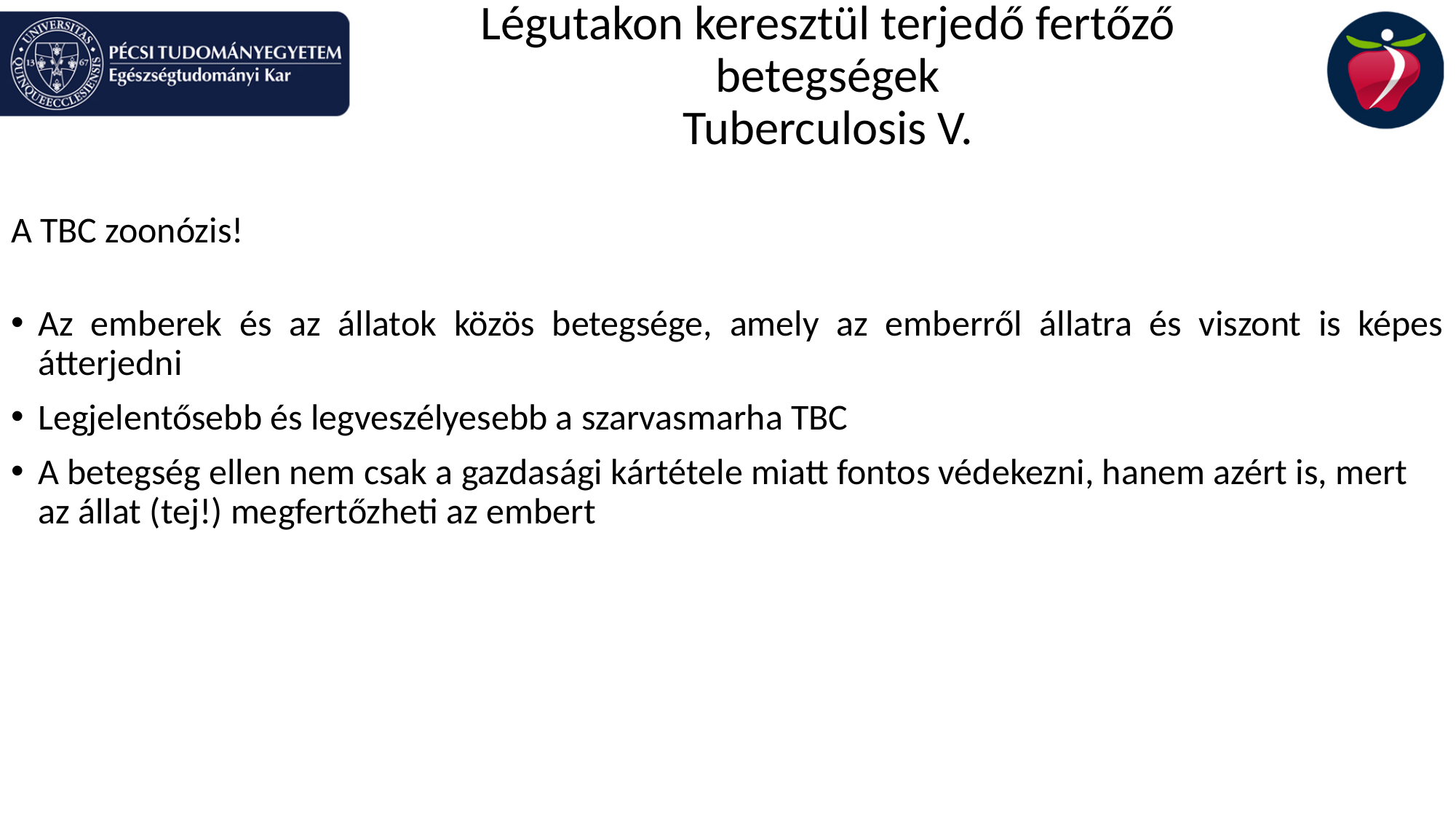

Légutakon keresztül terjedő fertőző betegségek
Tuberculosis V.
A TBC zoonózis!
Az emberek és az állatok közös betegsége, amely az emberről állatra és viszont is képes átterjedni
Legjelentősebb és legveszélyesebb a szarvasmarha TBC
A betegség ellen nem csak a gazdasági kártétele miatt fontos védekezni, hanem azért is, mert az állat (tej!) megfertőzheti az embert